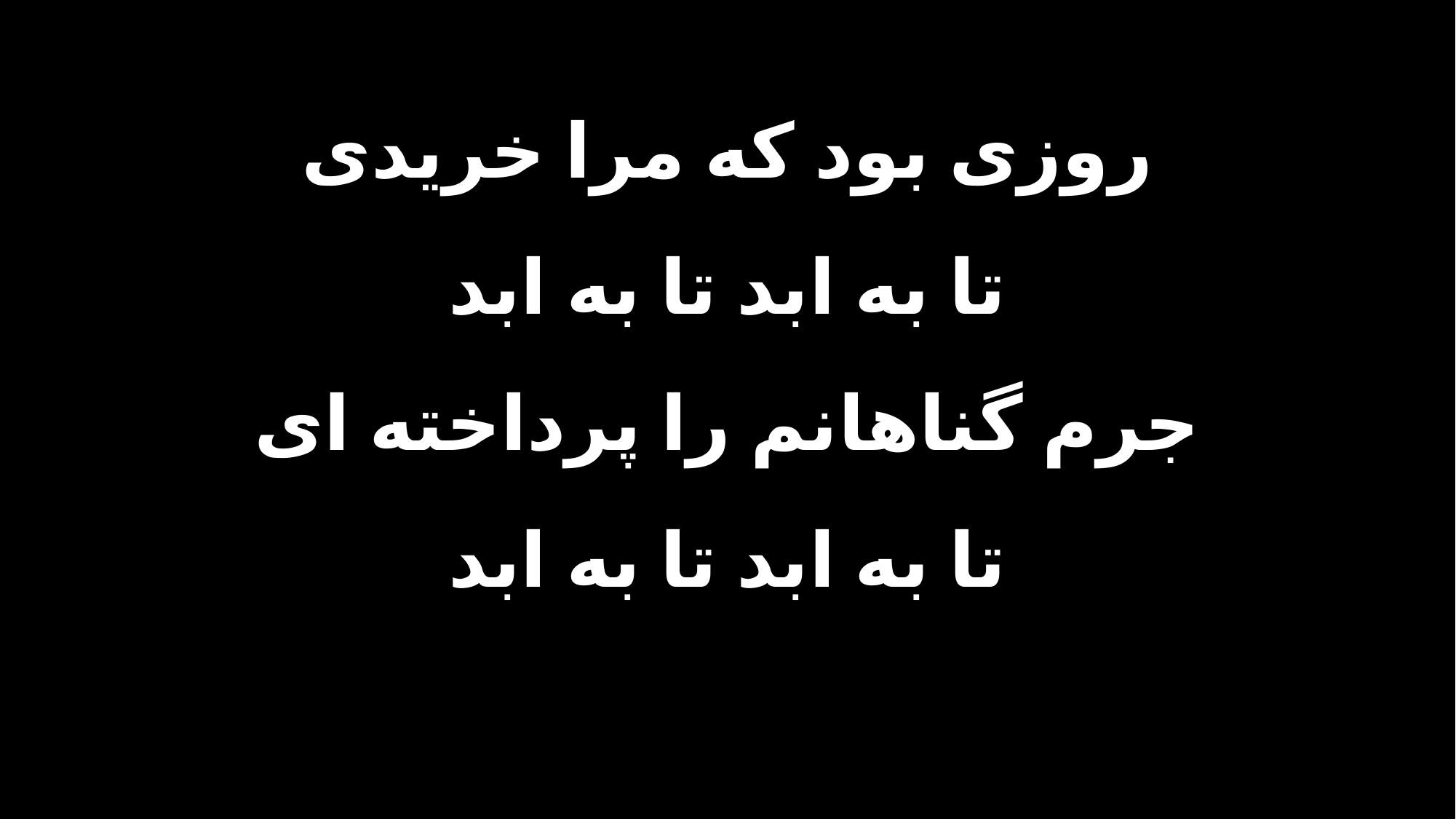

روزی بود که مرا خریدی
تا به ابد تا به ابد
جرم گناهانم را پرداخته ای
تا به ابد تا به ابد